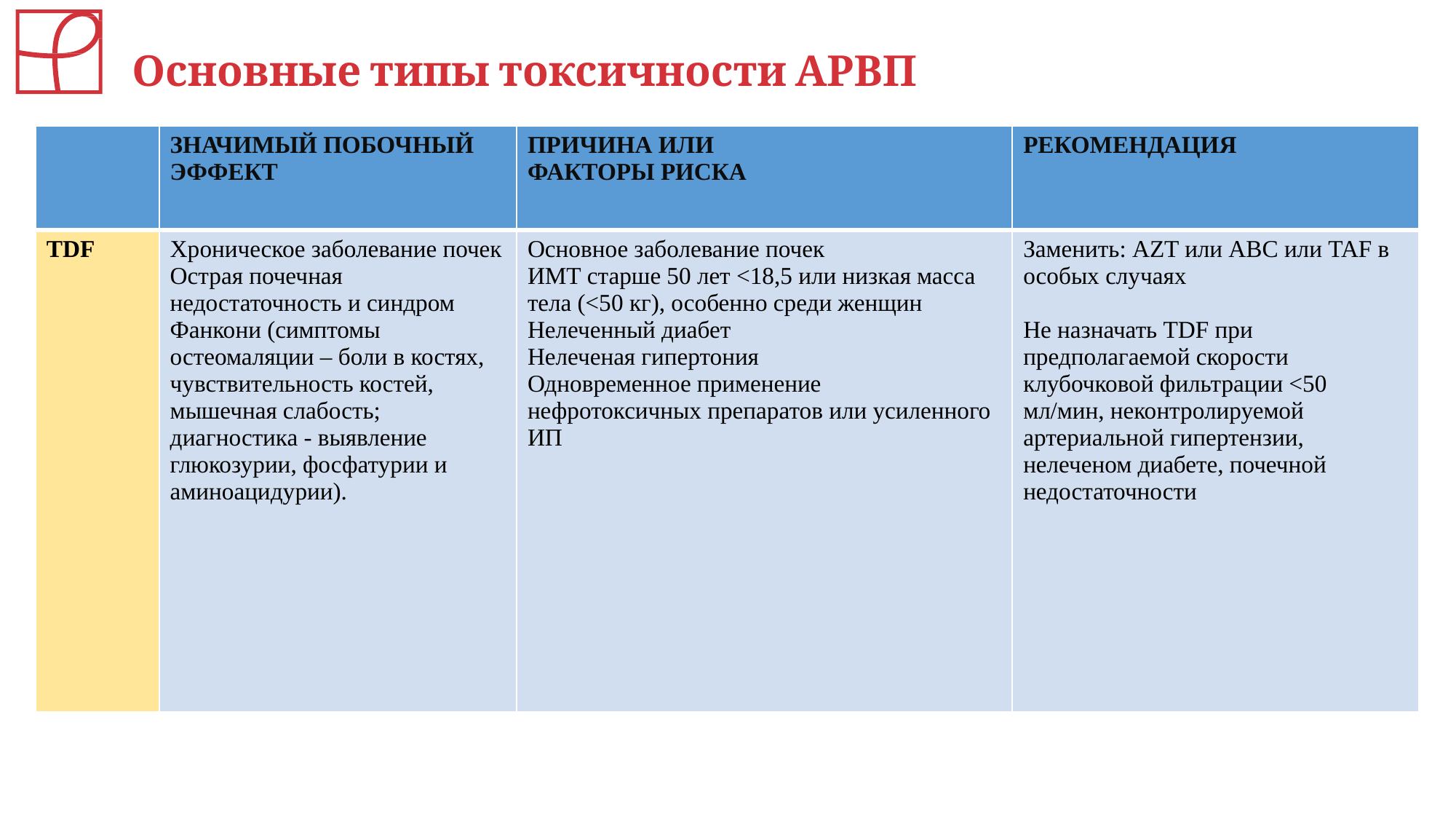

Основные типы токсичности АРВП
|  | ЗНАЧИМЫЙ ПОБОЧНЫЙ ЭФФЕКТ | ПРИЧИНА ИЛИ ФАКТОРЫ РИСКА | РЕКОМЕНДАЦИЯ |
| --- | --- | --- | --- |
| TDF | Хроническое заболевание почек Острая почечная недостаточность и синдром Фанкони (симптомы остеомаляции – боли в костях, чувствительность костей, мышечная слабость; диагностика - выявление глюкозурии, фосфатурии и аминоацидурии). | Основное заболевание почек ИМТ старше 50 лет <18,5 или низкая масса тела (<50 кг), особенно среди женщин Нелеченный диабет Нелеченая гипертония Одновременное применение нефротоксичных препаратов или усиленного ИП | Заменить: AZT или ABC или TAF в особых случаях Не назначать TDF при предполагаемой скорости клубочковой фильтрации <50 мл/мин, неконтролируемой артериальной гипертензии, нелеченом диабете, почечной недостаточности |